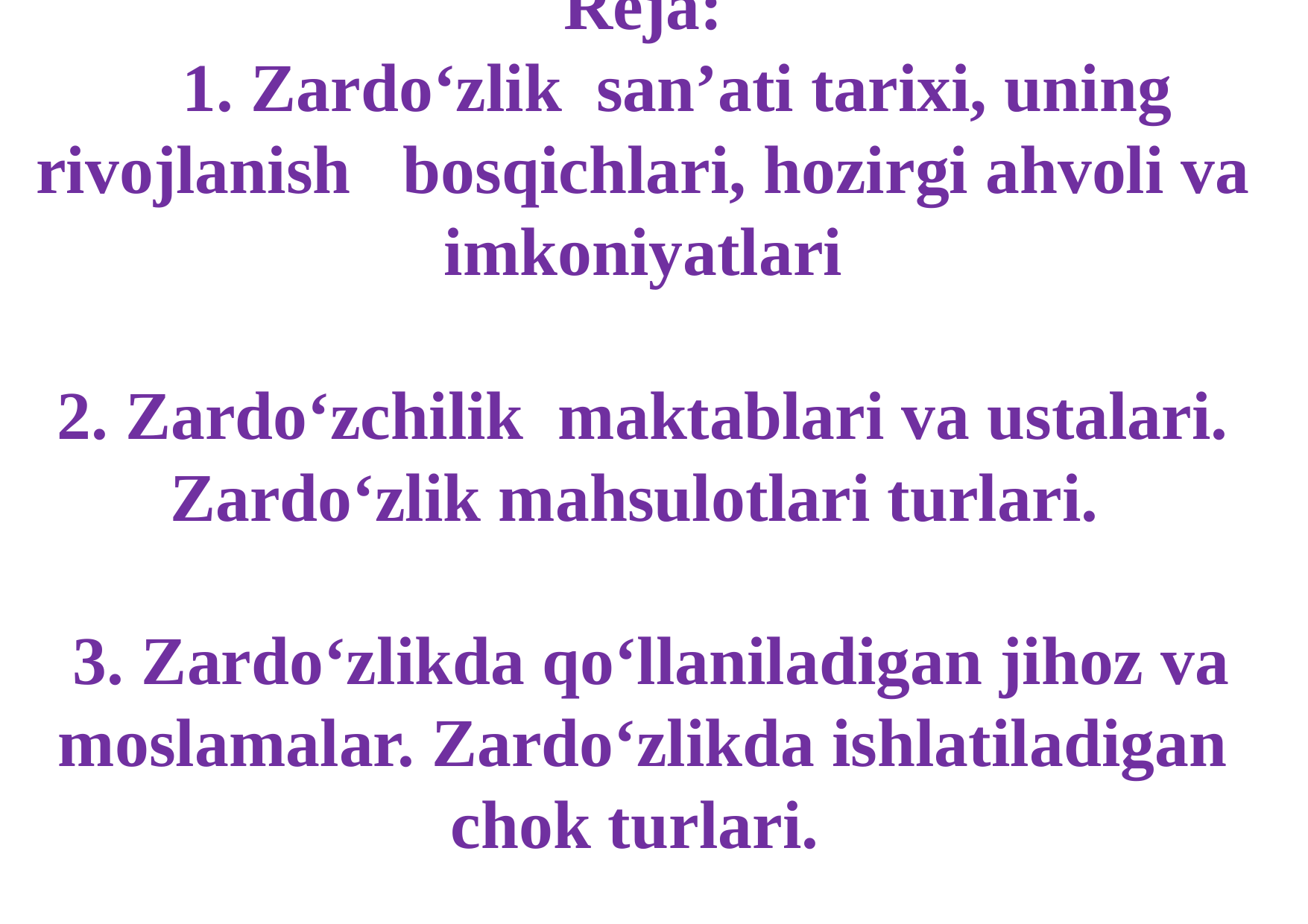

# Reja: 1. Zardo‘zlik  san’ati tarixi, uning rivojlanish   bosqichlari, hozirgi ahvoli va imkoniyatlari 2. Zardo‘zchilik  maktablari va ustalari. Zardo‘zlik mahsulotlari turlari. 3. Zardo‘zlikda qo‘llaniladigan jihoz va moslamalar. Zardo‘zlikda ishlatiladigan chok turlari.